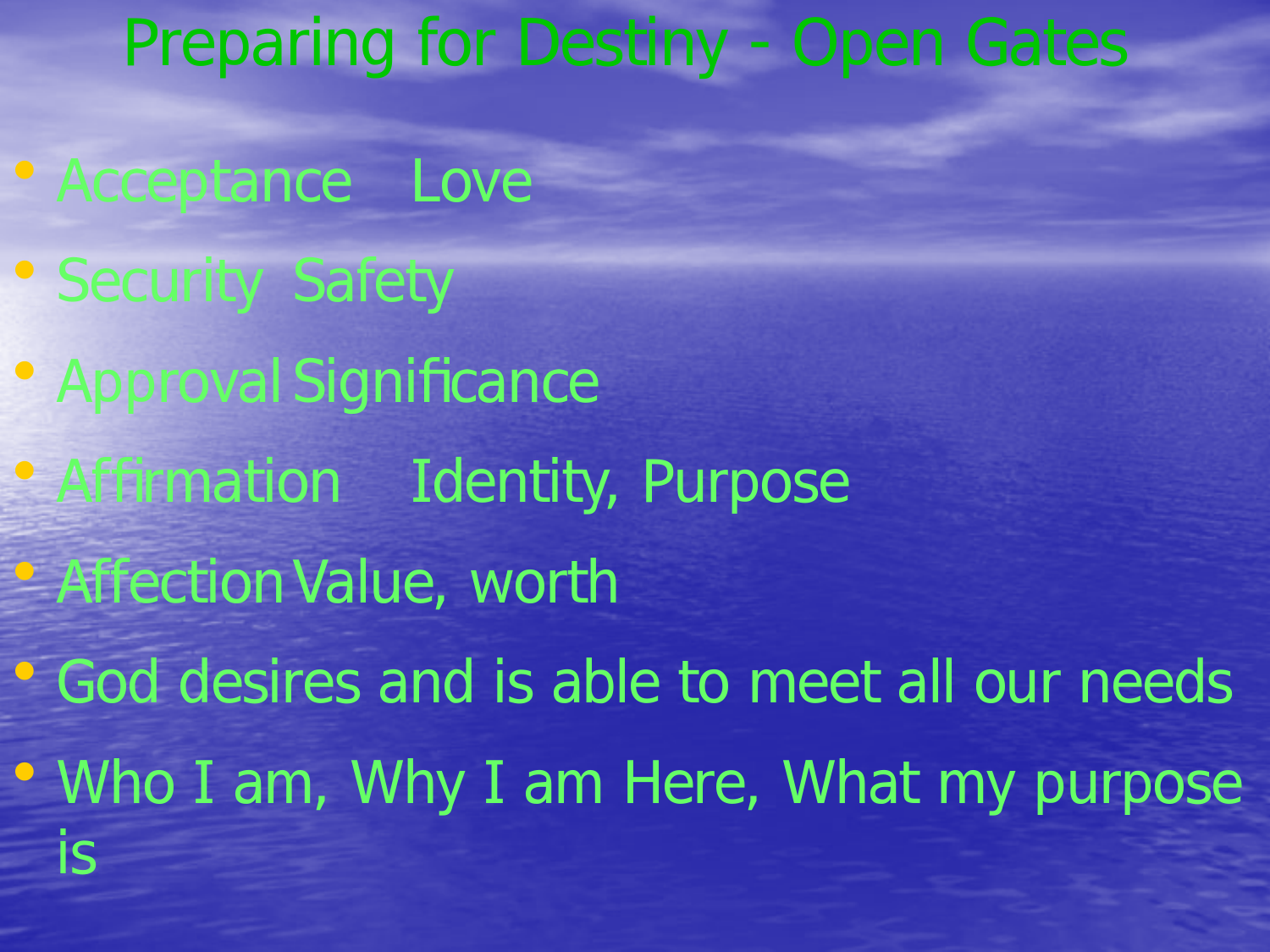

# Preparing for Destiny - Open Gates
Acceptance			Love
Security			Safety
Approval			Significance
Affirmation			Identity, Purpose
Affection			Value, worth
God desires and is able to meet all our needs
Who I am, Why I am Here, What my purpose is